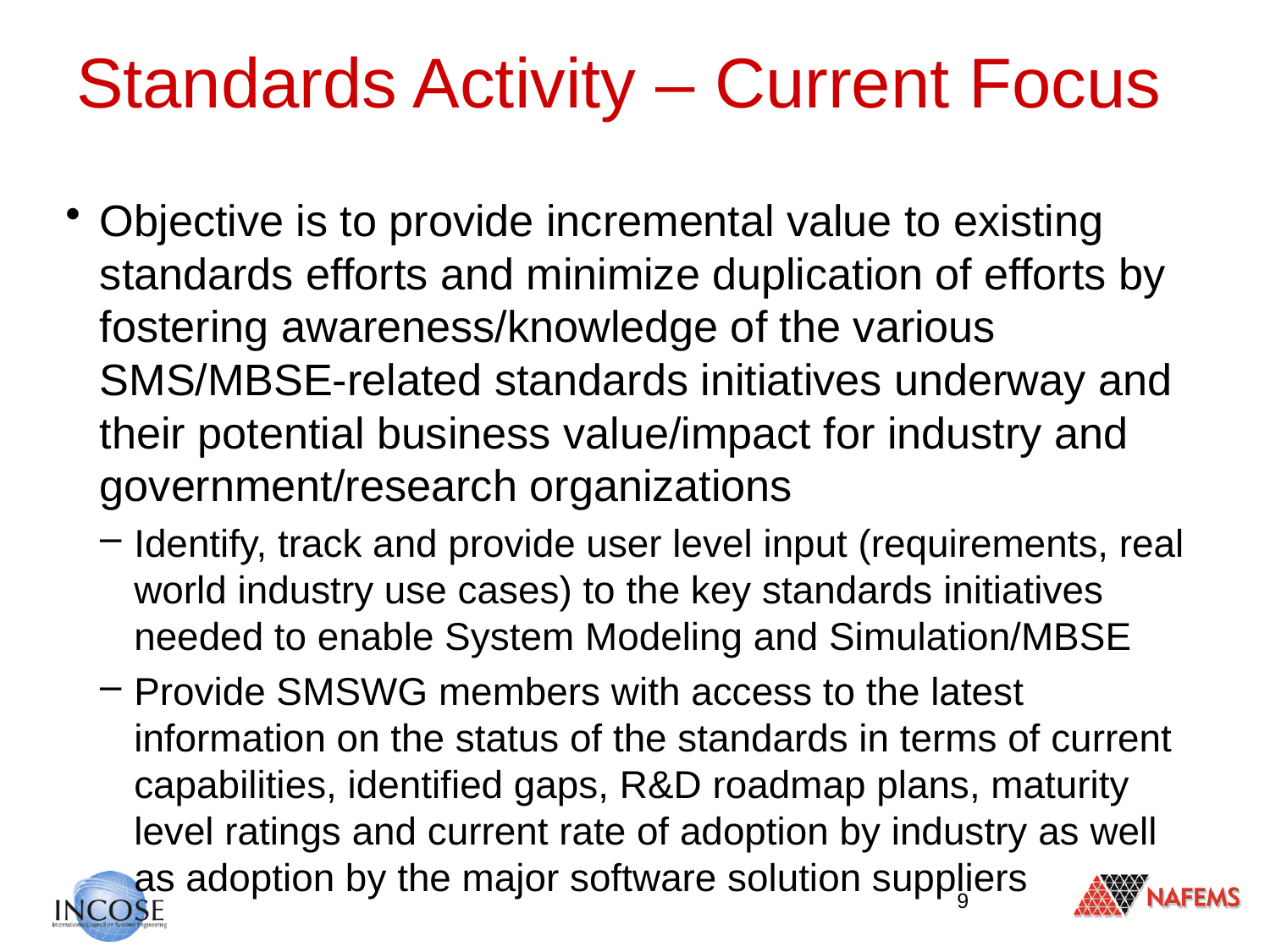

# Standards Activity – Current Focus
Objective is to provide incremental value to existing standards efforts and minimize duplication of efforts by fostering awareness/knowledge of the various SMS/MBSE-related standards initiatives underway and their potential business value/impact for industry and government/research organizations
Identify, track and provide user level input (requirements, real world industry use cases) to the key standards initiatives needed to enable System Modeling and Simulation/MBSE
Provide SMSWG members with access to the latest information on the status of the standards in terms of current capabilities, identified gaps, R&D roadmap plans, maturity level ratings and current rate of adoption by industry as well as adoption by the major software solution suppliers
9